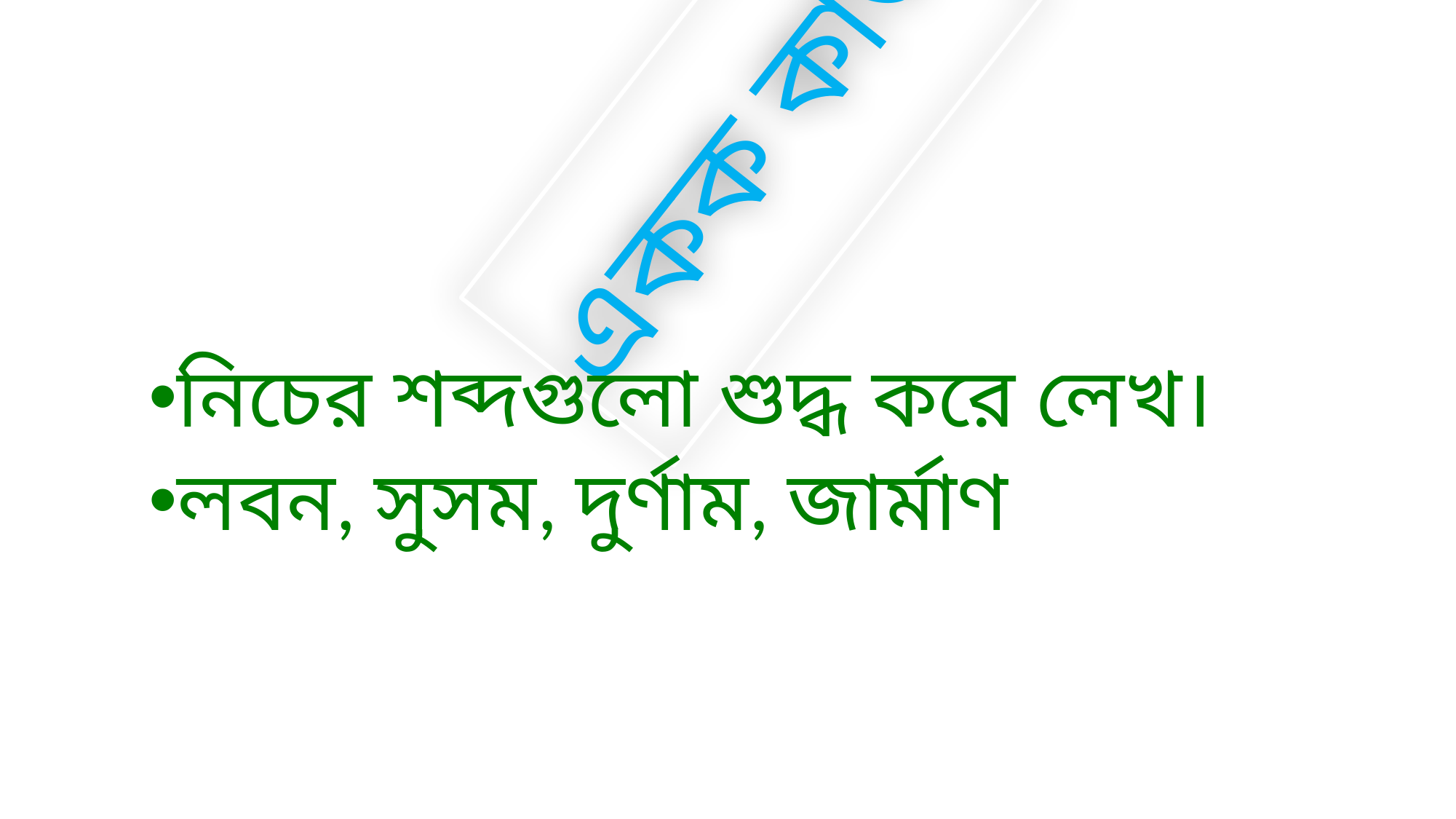

# একক কাজ
নিচের শব্দগুলো শুদ্ধ করে লেখ।
লবন, সুসম, দুর্ণাম, জার্মাণ